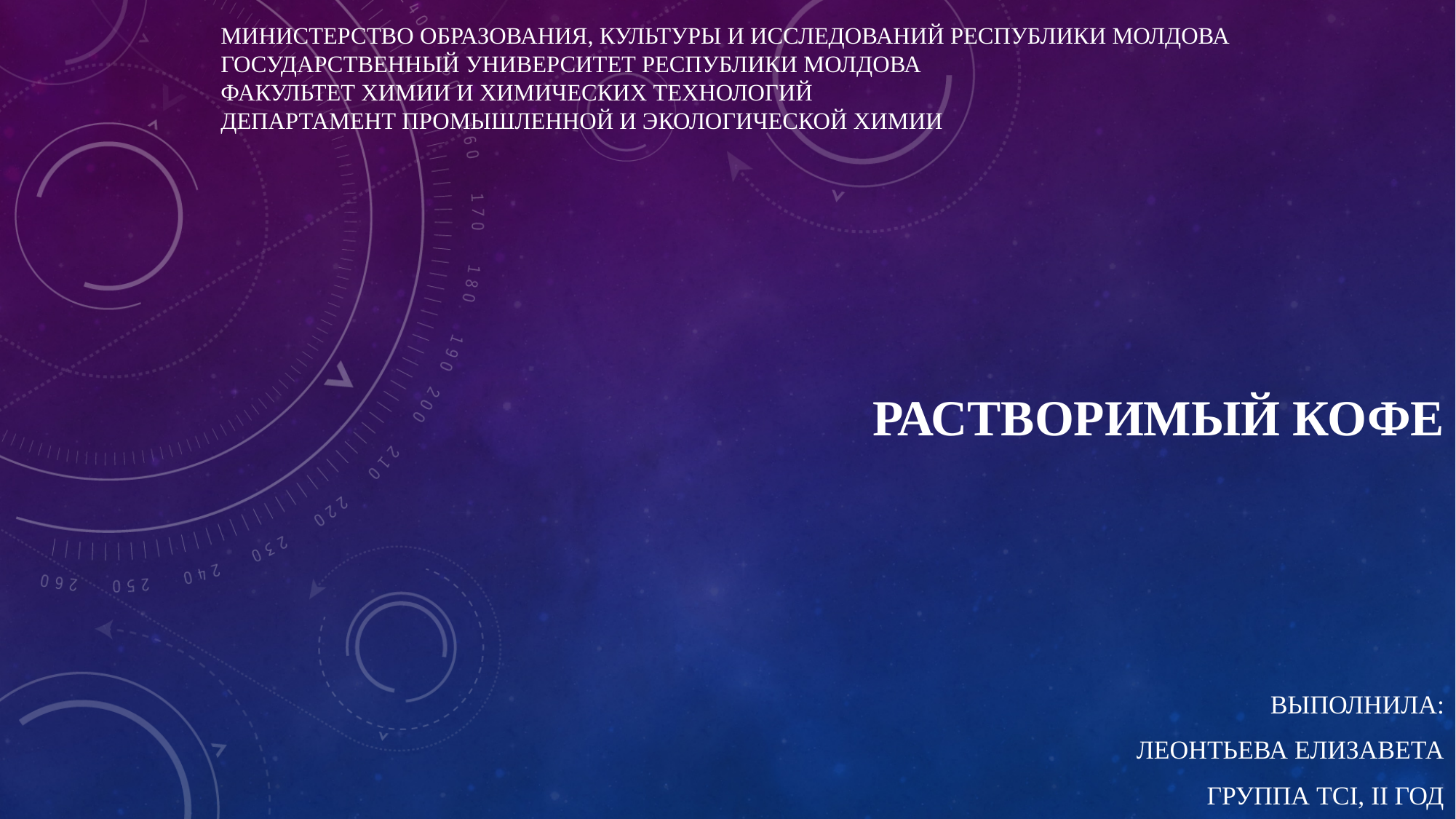

# МИНИСТЕРСТВО ОБРАЗОВАНИЯ, КУЛЬТУРЫ И ИССЛЕДОВАНИЙ Республики Молдова
ГОСУДАРСТВЕННЫЙ УНИВЕРСИТЕТ Республики Молдова
ФАКУЛЬТЕТ ХИМИИ И ХИМИЧЕСКИХ ТЕХНОЛОГИЙ
ДЕПАРТАМЕНТ ПРОМЫШЛЕННОЙ И ЭКОЛОГИЧЕСКОЙ ХИМИИ

Растворимый кофе

Выполнила:
Леонтьева Елизавета
Группа TCI, II год